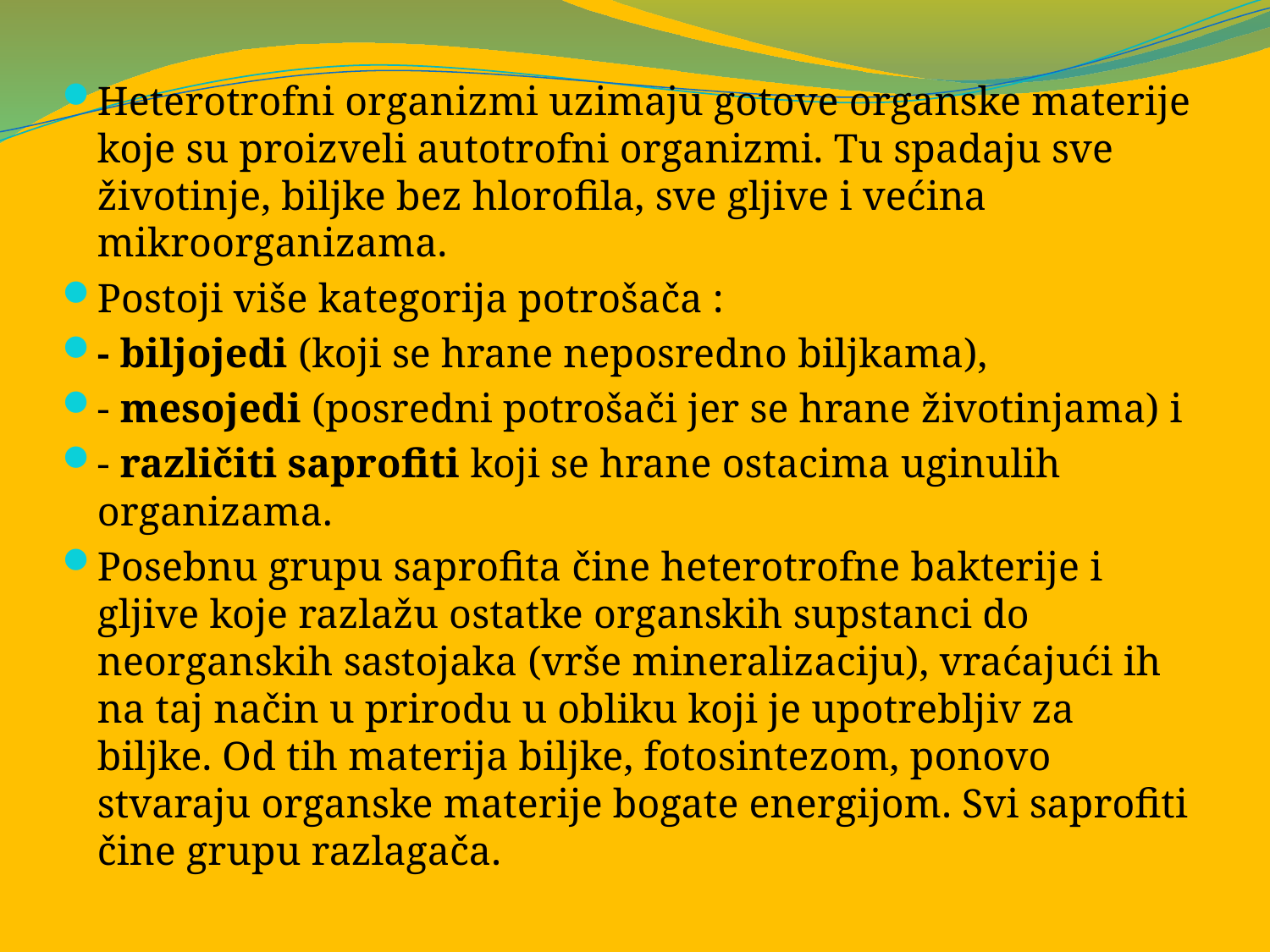

Heterotrofni organizmi uzimaju gotove organske materije koje su proizveli autotrofni organizmi. Tu spadaju sve životinje, biljke bez hlorofila, sve gljive i većina mikroorganizama.
Postoji više kategorija potrošača :
- biljojedi (koji se hrane neposredno biljkama),
- mesojedi (posredni potrošači jer se hrane životinjama) i
- različiti saprofiti koji se hrane ostacima uginulih organizama.
Posebnu grupu saprofita čine heterotrofne bakterije i gljive koje razlažu ostatke organskih supstanci do neorganskih sastojaka (vrše mineralizaciju), vraćajući ih na taj način u prirodu u obliku koji je upotrebljiv za biljke. Od tih materija biljke, fotosintezom, ponovo stvaraju organske materije bogate energijom. Svi saprofiti čine grupu razlagača.